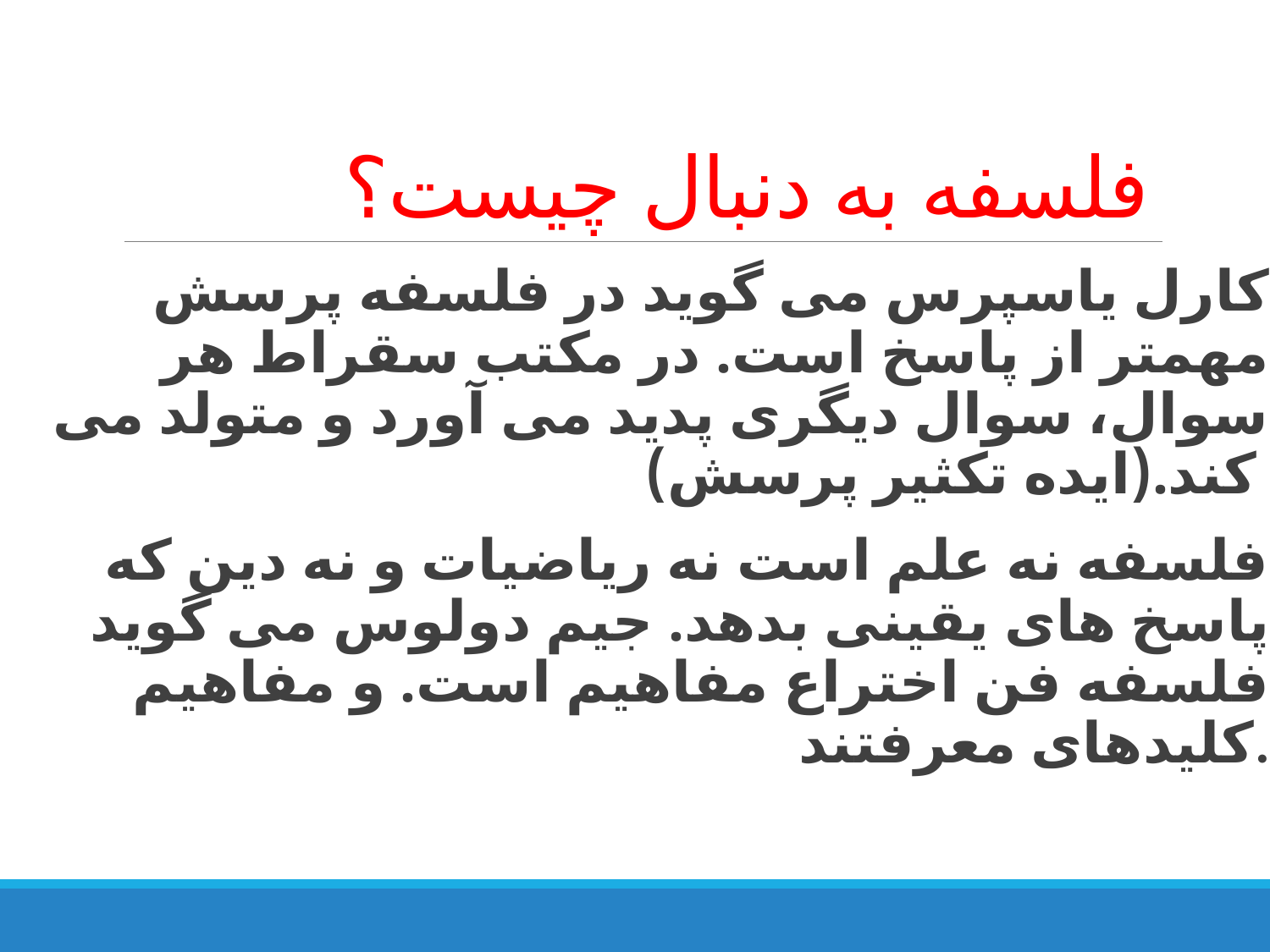

# فلسفه به دنبال چیست؟
کارل یاسپرس می گوید در فلسفه پرسش مهمتر از پاسخ است. در مکتب سقراط هر سوال، سوال دیگری پدید می آورد و متولد می کند.(ایده تکثیر پرسش)
فلسفه نه علم است نه ریاضیات و نه دین که پاسخ های یقینی بدهد. جیم دولوس می گوید فلسفه فن اختراع مفاهیم است. و مفاهیم کلیدهای معرفتند.